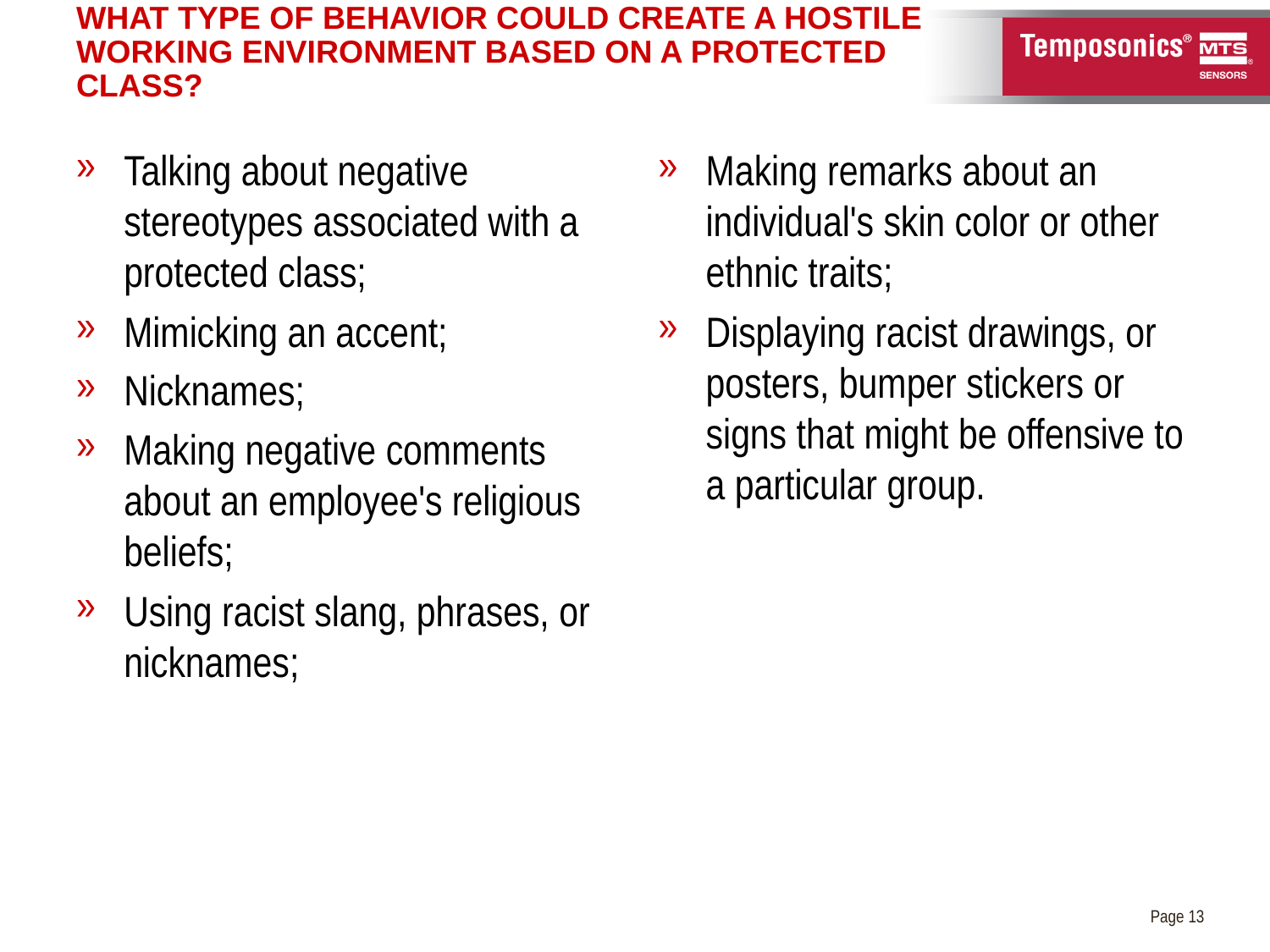

# What Type Of Behavior Could Create A Hostile Working Environment Based On A Protected Class?
Talking about negative stereotypes associated with a protected class;
Mimicking an accent;
Nicknames;
Making negative comments about an employee's religious beliefs;
Using racist slang, phrases, or nicknames;

Making remarks about an individual's skin color or other ethnic traits;
Displaying racist drawings, or posters, bumper stickers or signs that might be offensive to a particular group.

Page 13